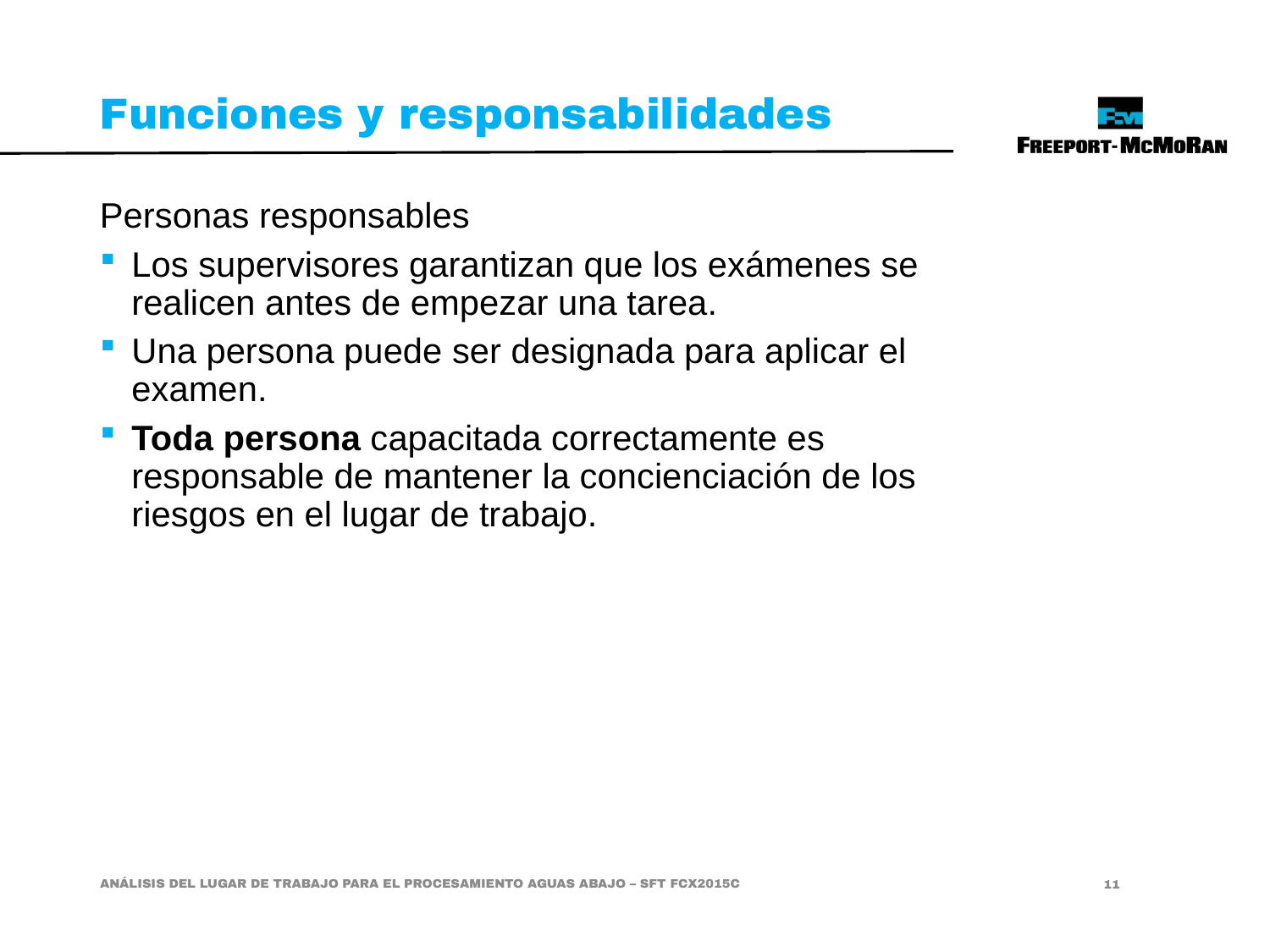

Funciones y responsabilidades
Personas responsables
Los supervisores garantizan que los exámenes se realicen antes de empezar una tarea.
Una persona puede ser designada para aplicar el examen.
Toda persona capacitada correctamente es responsable de mantener la concienciación de los riesgos en el lugar de trabajo.
ANÁLISIS DEL LUGAR DE TRABAJO PARA EL PROCESAMIENTO AGUAS ABAJO – SFT FCX2015C
11